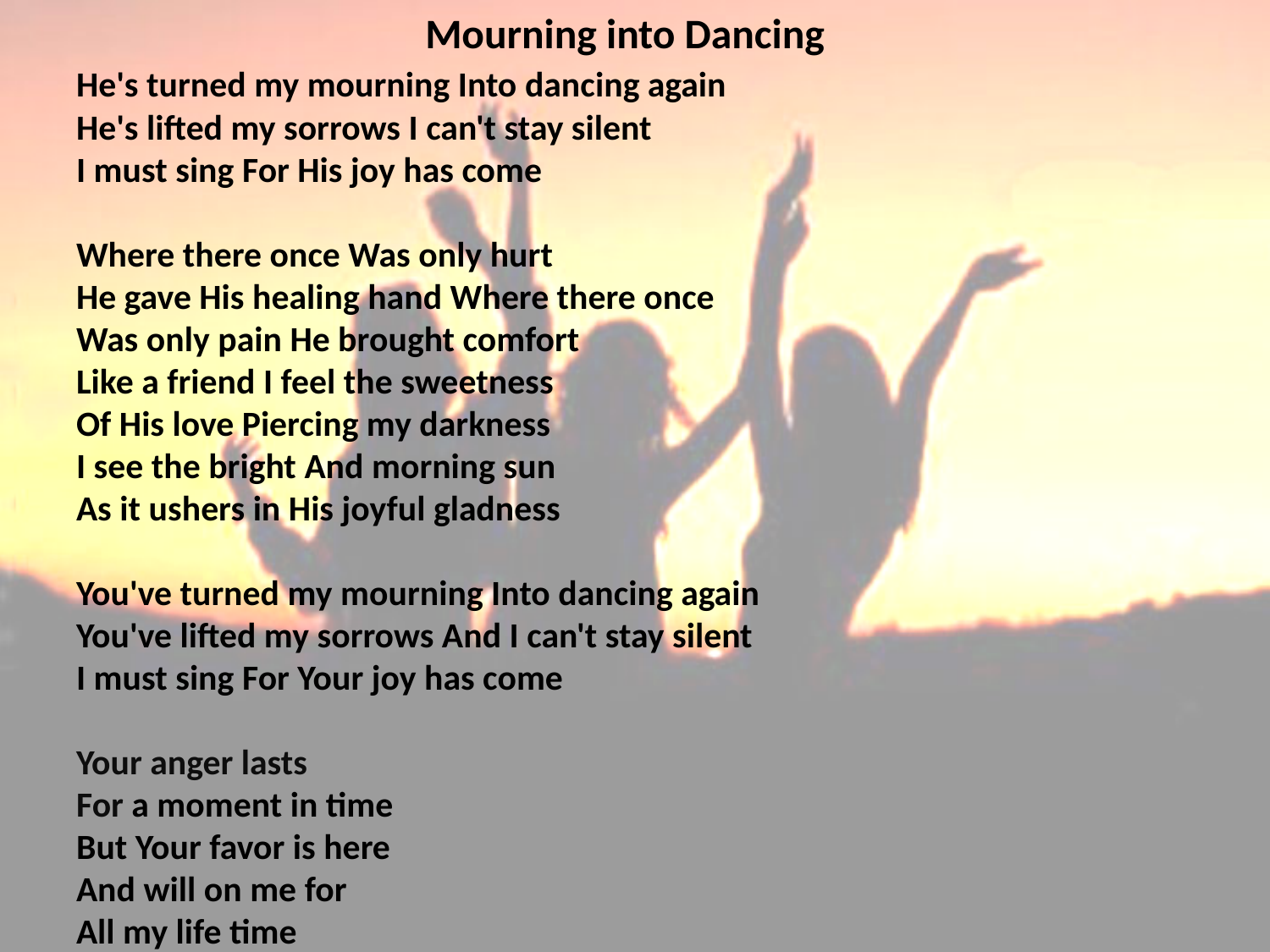

# Mourning into Dancing
He's turned my mourning Into dancing again
He's lifted my sorrows I can't stay silent
I must sing For His joy has come
Where there once Was only hurt
He gave His healing hand Where there once
Was only pain He brought comfort
Like a friend I feel the sweetness
Of His love Piercing my darkness
I see the bright And morning sun
As it ushers in His joyful gladness
You've turned my mourning Into dancing again
You've lifted my sorrows And I can't stay silent
I must sing For Your joy has come
Your anger lasts                                                       For a moment in time
But Your favor is here
And will on me for
All my life time